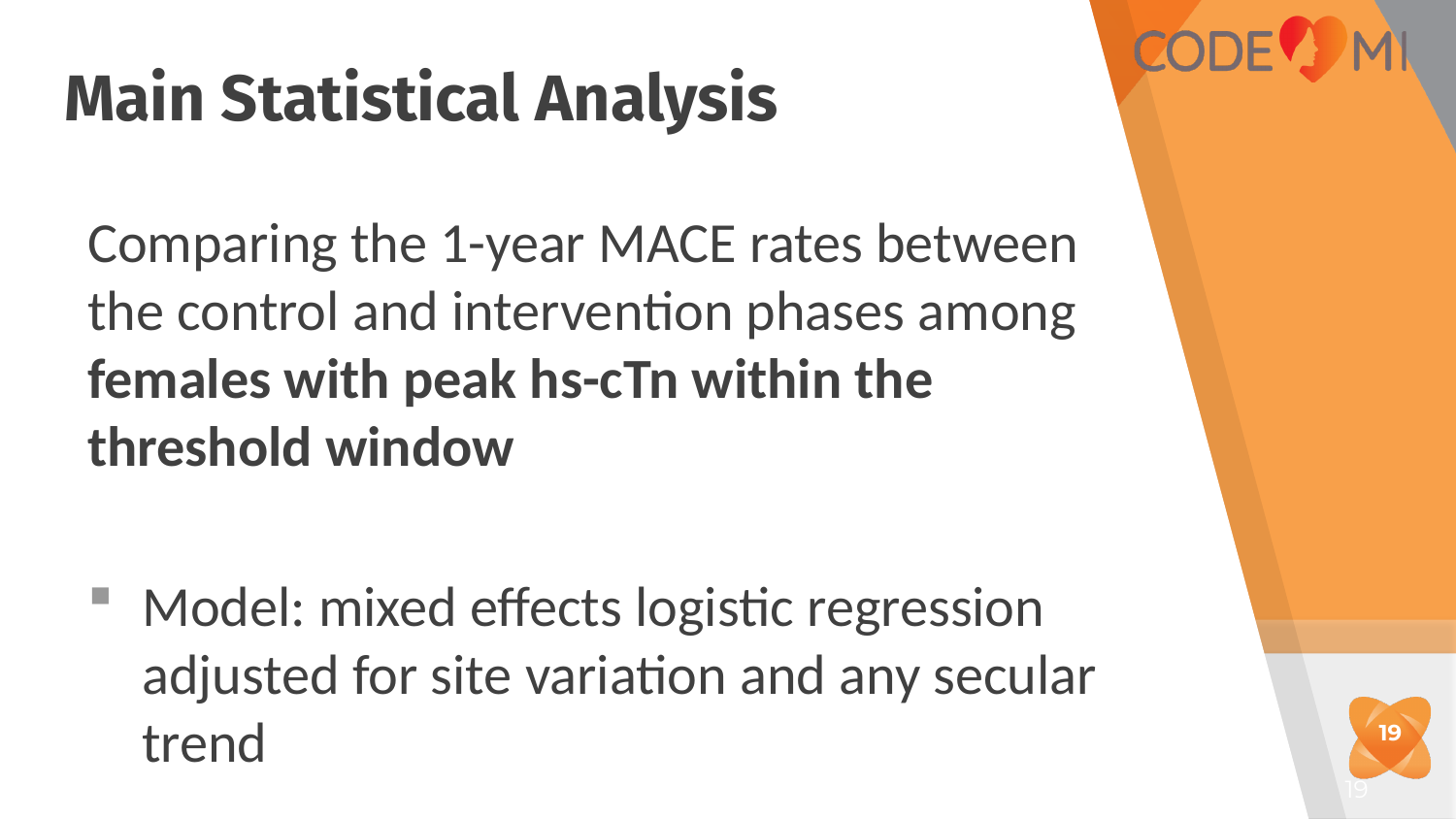

# Main Statistical Analysis
Comparing the 1-year MACE rates between the control and intervention phases among females with peak hs-cTn within the threshold window

Model: mixed effects logistic regression adjusted for site variation and any secular trend

19